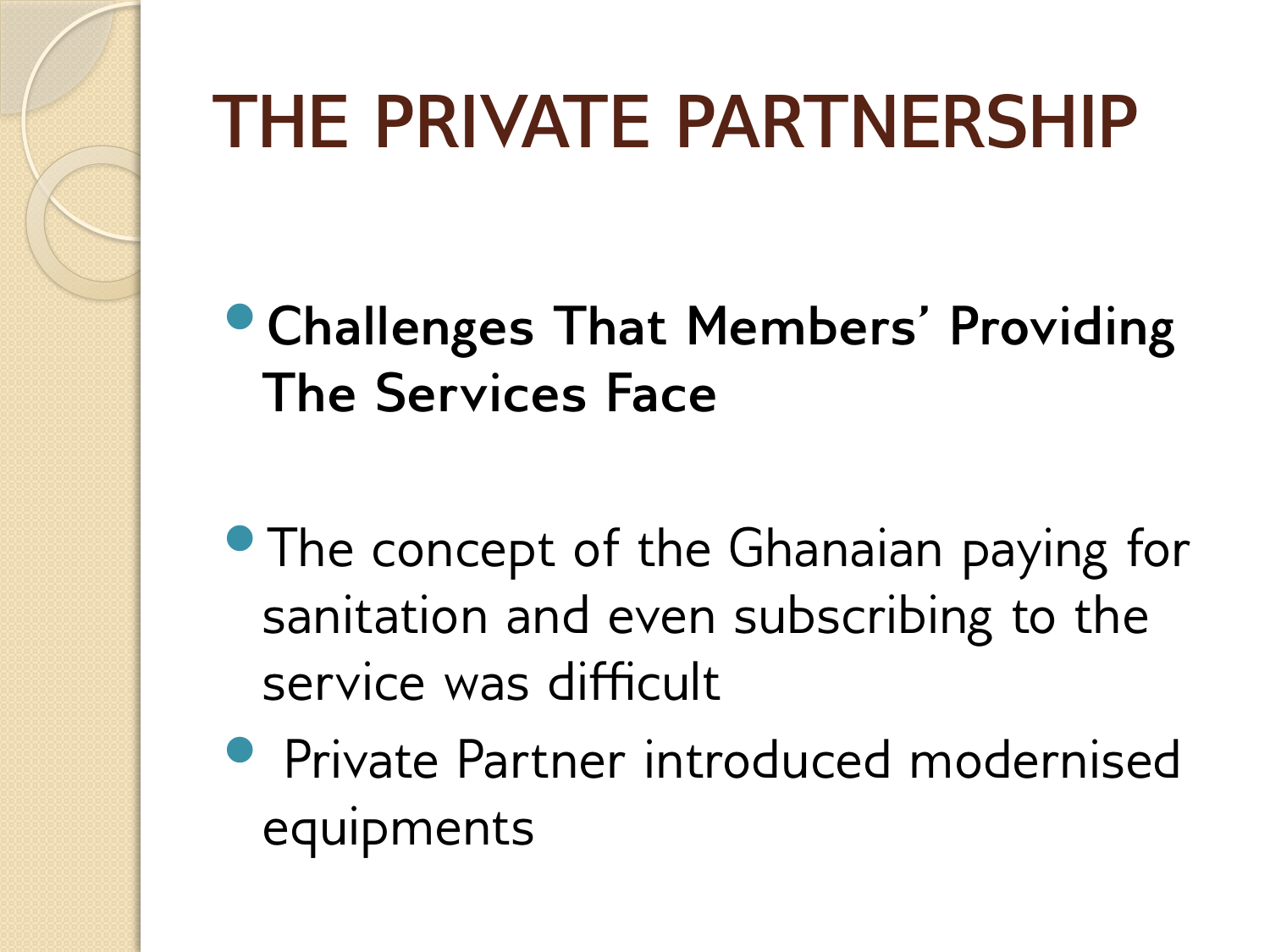

# THE PRIVATE PARTNERSHIP

Challenges That Members’ Providing The Services Face

The concept of the Ghanaian paying for sanitation and even subscribing to the service was difficult
 Private Partner introduced modernised equipments